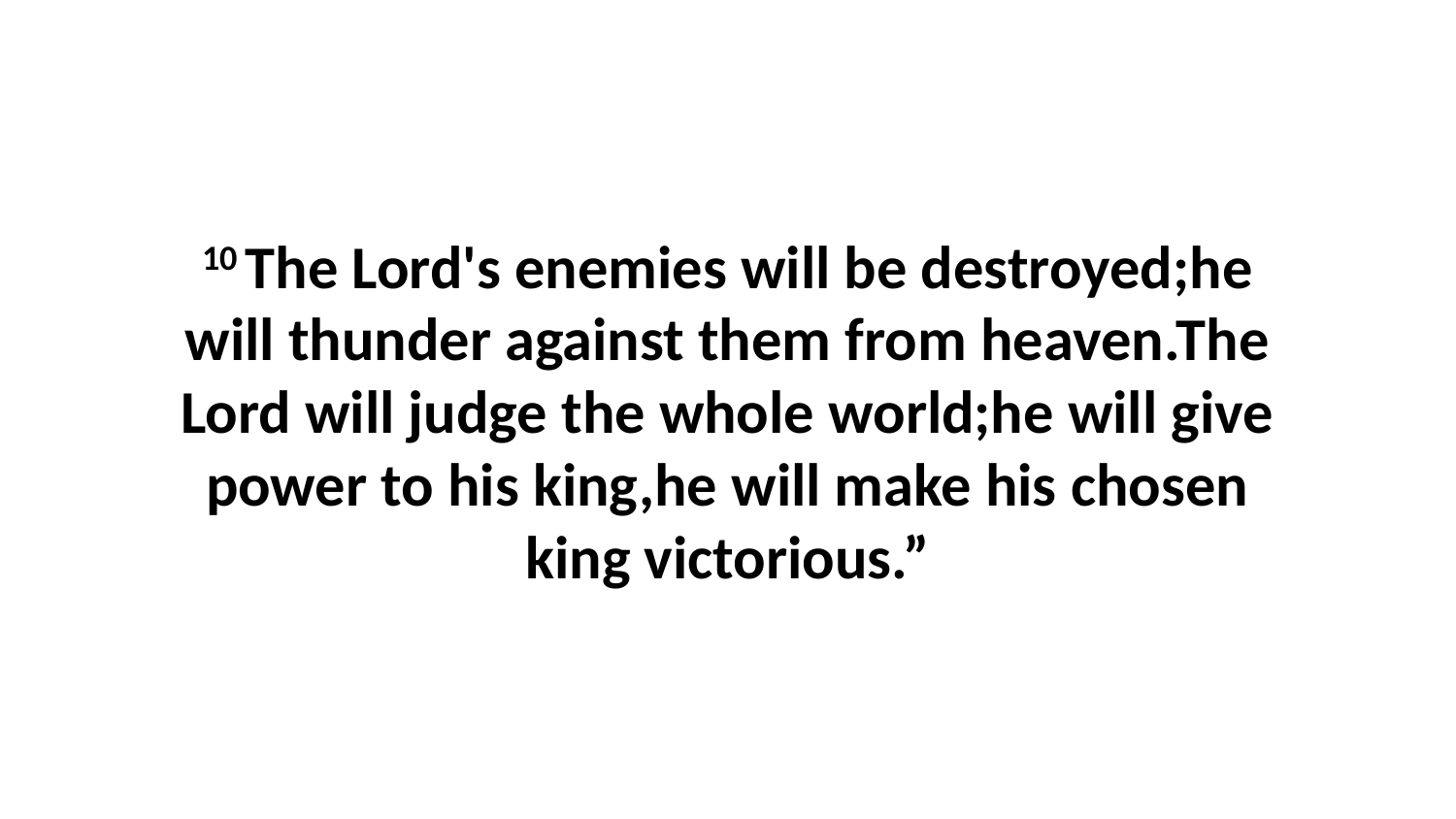

10 The Lord's enemies will be destroyed;he will thunder against them from heaven.The Lord will judge the whole world;he will give power to his king,he will make his chosen king victorious.”